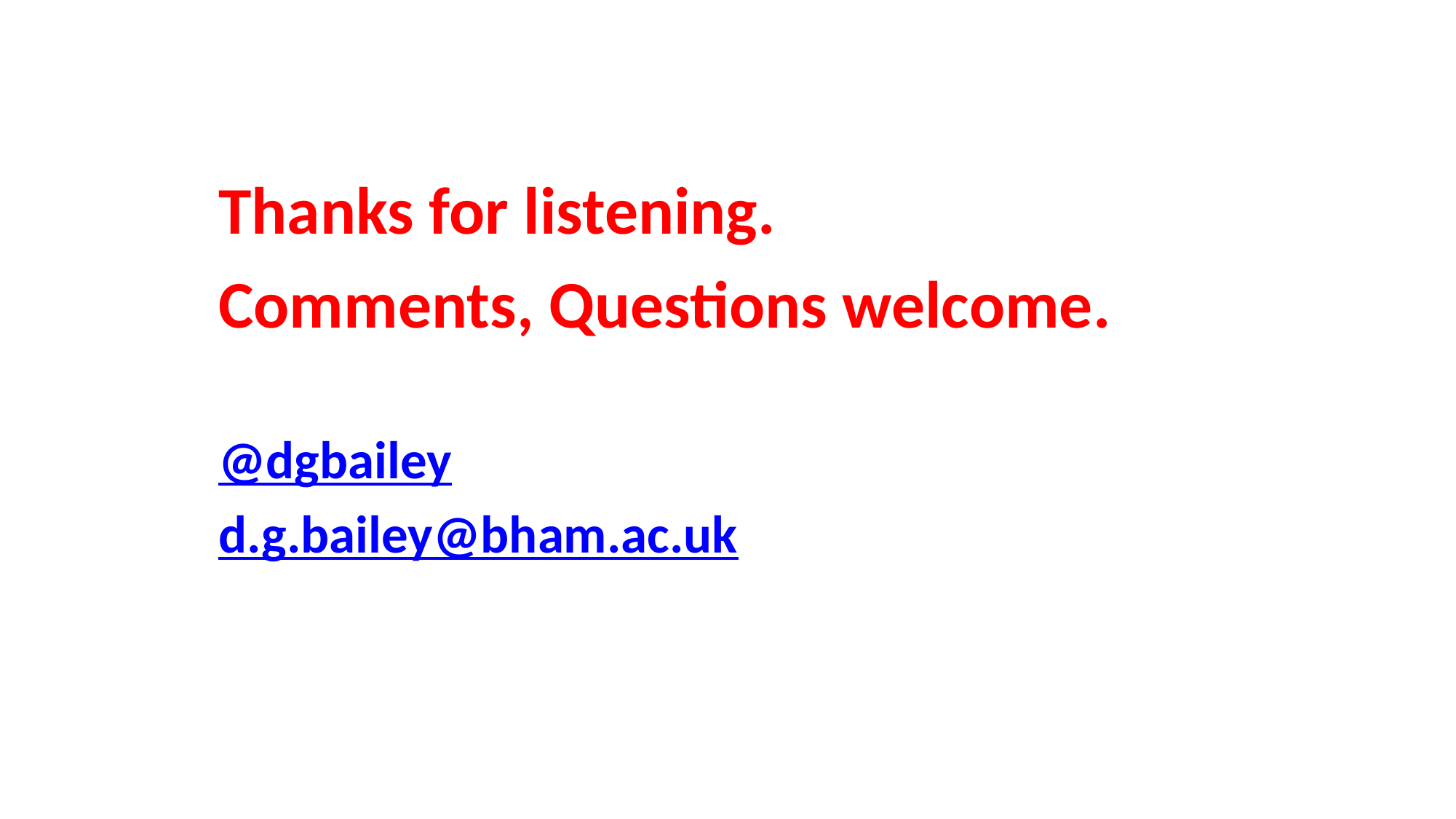

Thanks for listening.
Comments, Questions welcome.

@dgbailey
d.g.bailey@bham.ac.uk